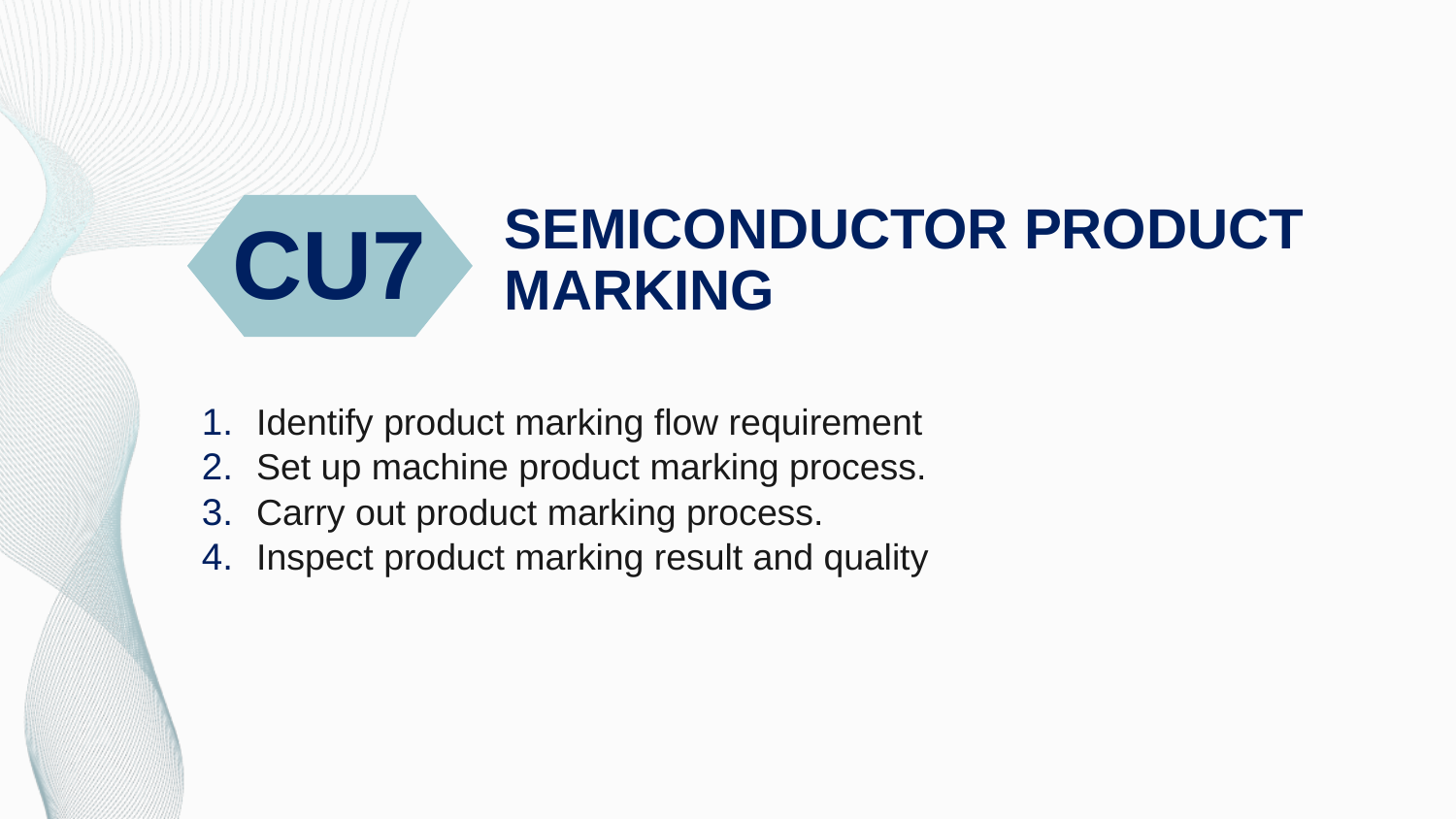

# SEMICONDUCTOR PRODUCT MARKING

CU7
Identify product marking flow requirement
Set up machine product marking process.
Carry out product marking process.
Inspect product marking result and quality